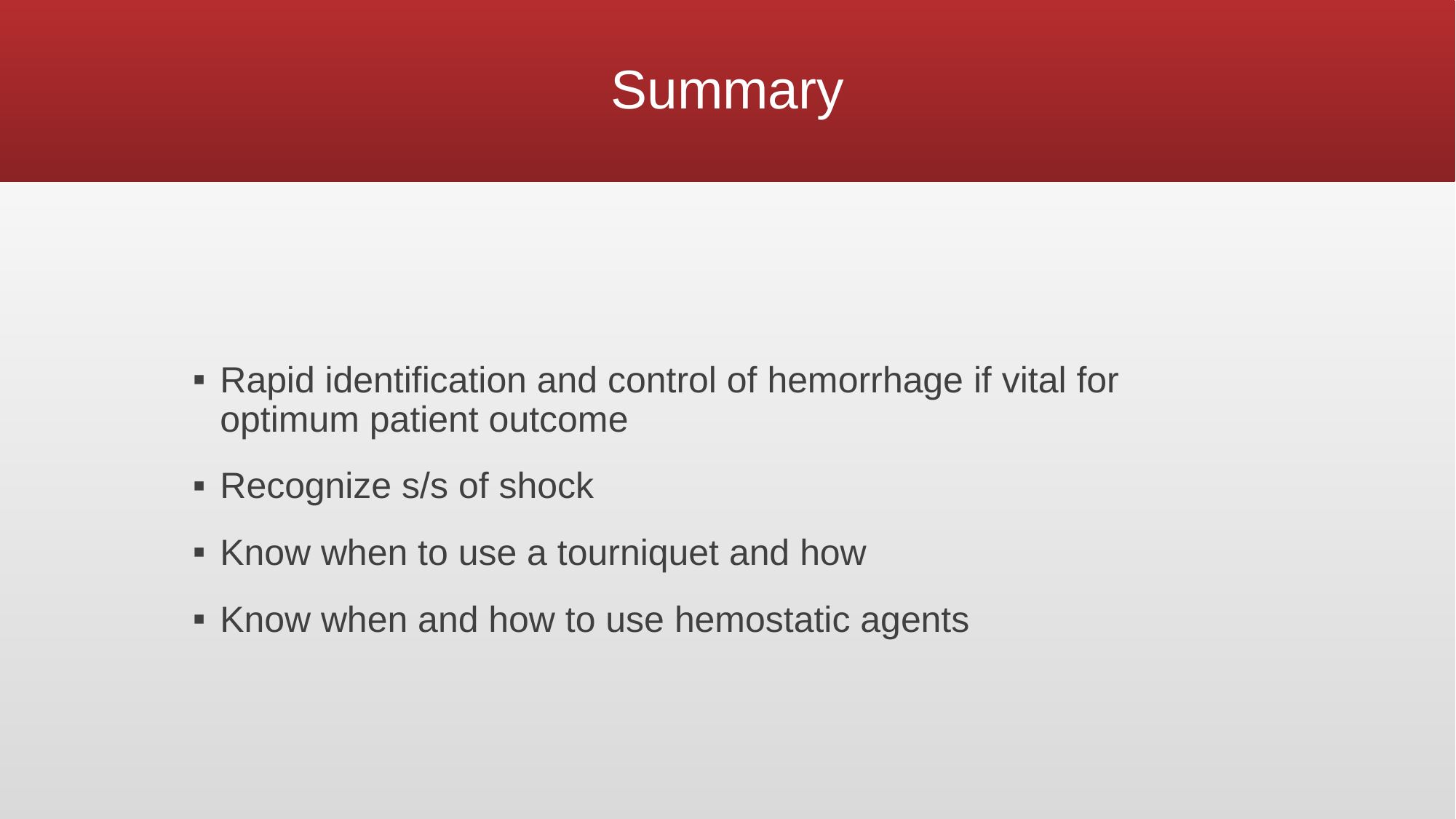

# Summary

Rapid identification and control of hemorrhage if vital for optimum patient outcome
Recognize s/s of shock
Know when to use a tourniquet and how
Know when and how to use hemostatic agents